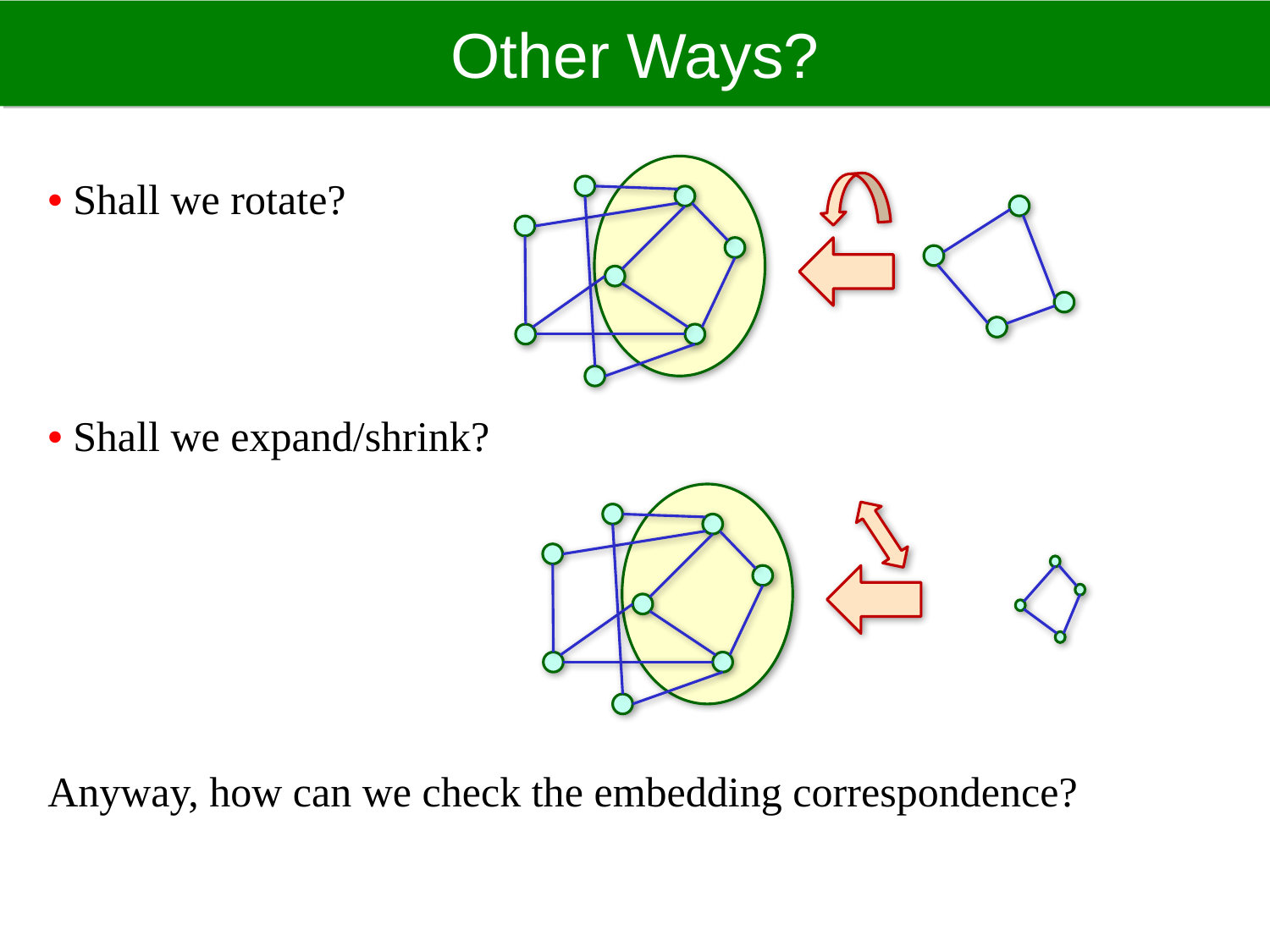

# Other Ways?

• Shall we rotate?

• Shall we expand/shrink?

Anyway, how can we check the embedding correspondence?